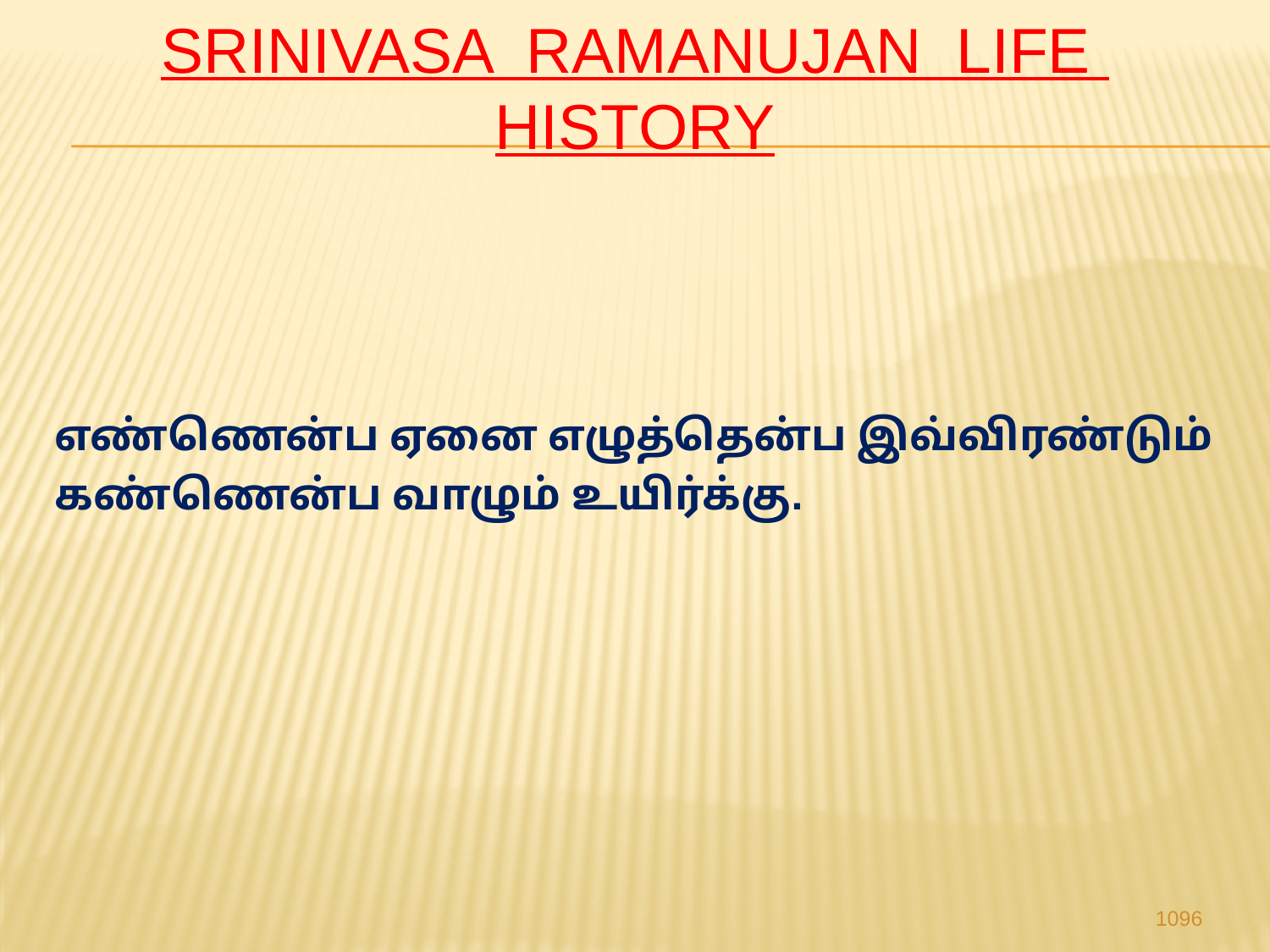

# Srinivasa  Ramanujan  life  history
எண்ணென்ப ஏனை எழுத்தென்ப இவ்விரண்டும்
கண்ணென்ப வாழும் உயிர்க்கு.
1096